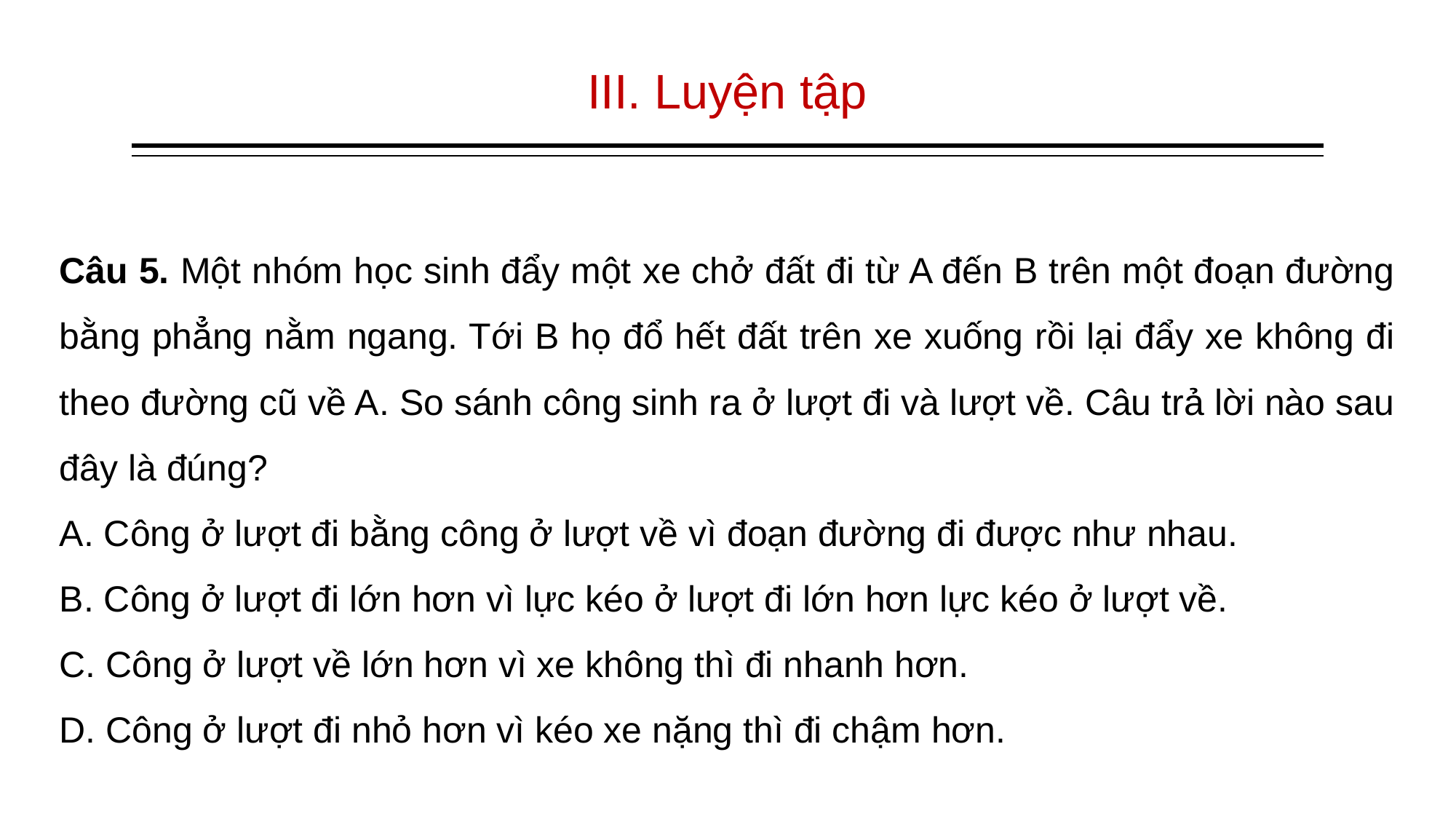

# III. Luyện tập
Câu 5. Một nhóm học sinh đẩy một xe chở đất đi từ A đến B trên một đoạn đường bằng phẳng nằm ngang. Tới B họ đổ hết đất trên xe xuống rồi lại đẩy xe không đi theo đường cũ về A. So sánh công sinh ra ở lượt đi và lượt về. Câu trả lời nào sau đây là đúng?
A. Công ở lượt đi bằng công ở lượt về vì đoạn đường đi được như nhau.
B. Công ở lượt đi lớn hơn vì lực kéo ở lượt đi lớn hơn lực kéo ở lượt về.
C. Công ở lượt về lớn hơn vì xe không thì đi nhanh hơn.
D. Công ở lượt đi nhỏ hơn vì kéo xe nặng thì đi chậm hơn.